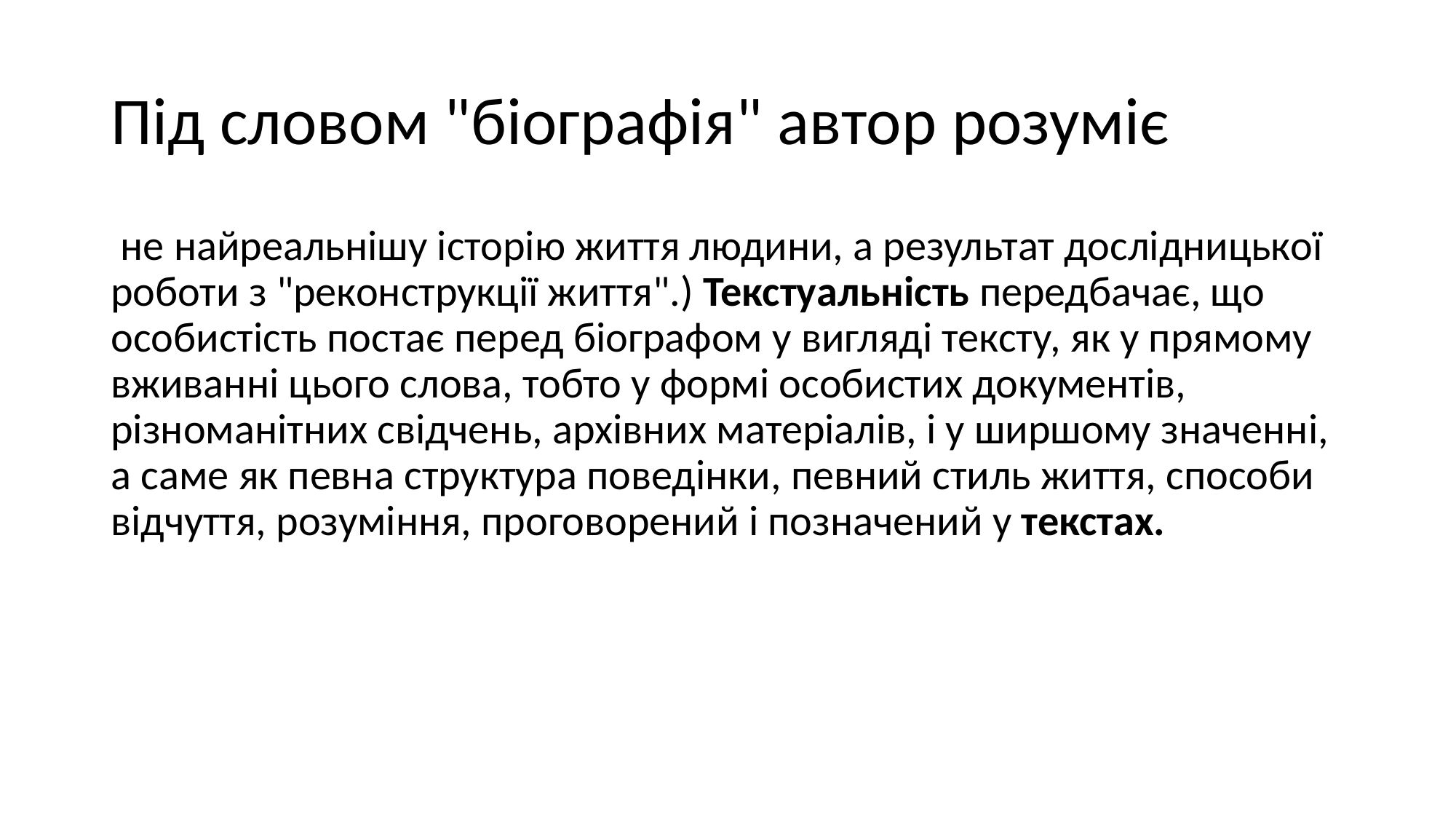

# Під словом "біографія" автор розуміє
 не найреальнішу історію життя людини, а результат дослідницької роботи з "реконструкції життя".) Текстуальність передбачає, що особистість постає перед біографом у вигляді тексту, як у прямому вживанні цього слова, тобто у формі особистих документів, різноманітних свідчень, архівних матеріалів, і у ширшому значенні, а саме як певна структура поведінки, певний стиль життя, способи відчуття, розуміння, проговорений і позначений у текстах.